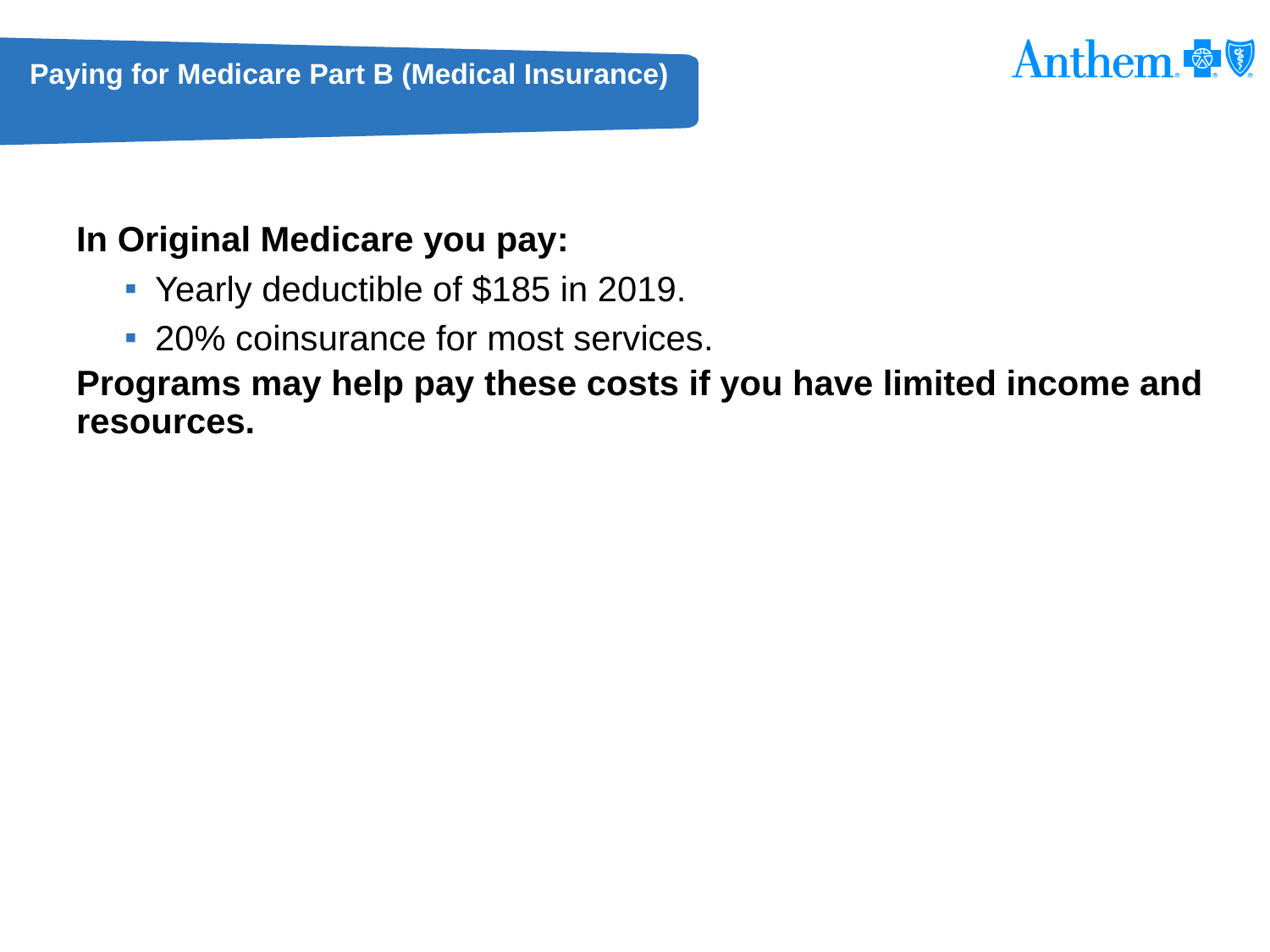

# Paying for Medicare Part B (Medical Insurance)
In Original Medicare you pay:
Yearly deductible of $185 in 2019.
20% coinsurance for most services.
Programs may help pay these costs if you have limited income and resources.